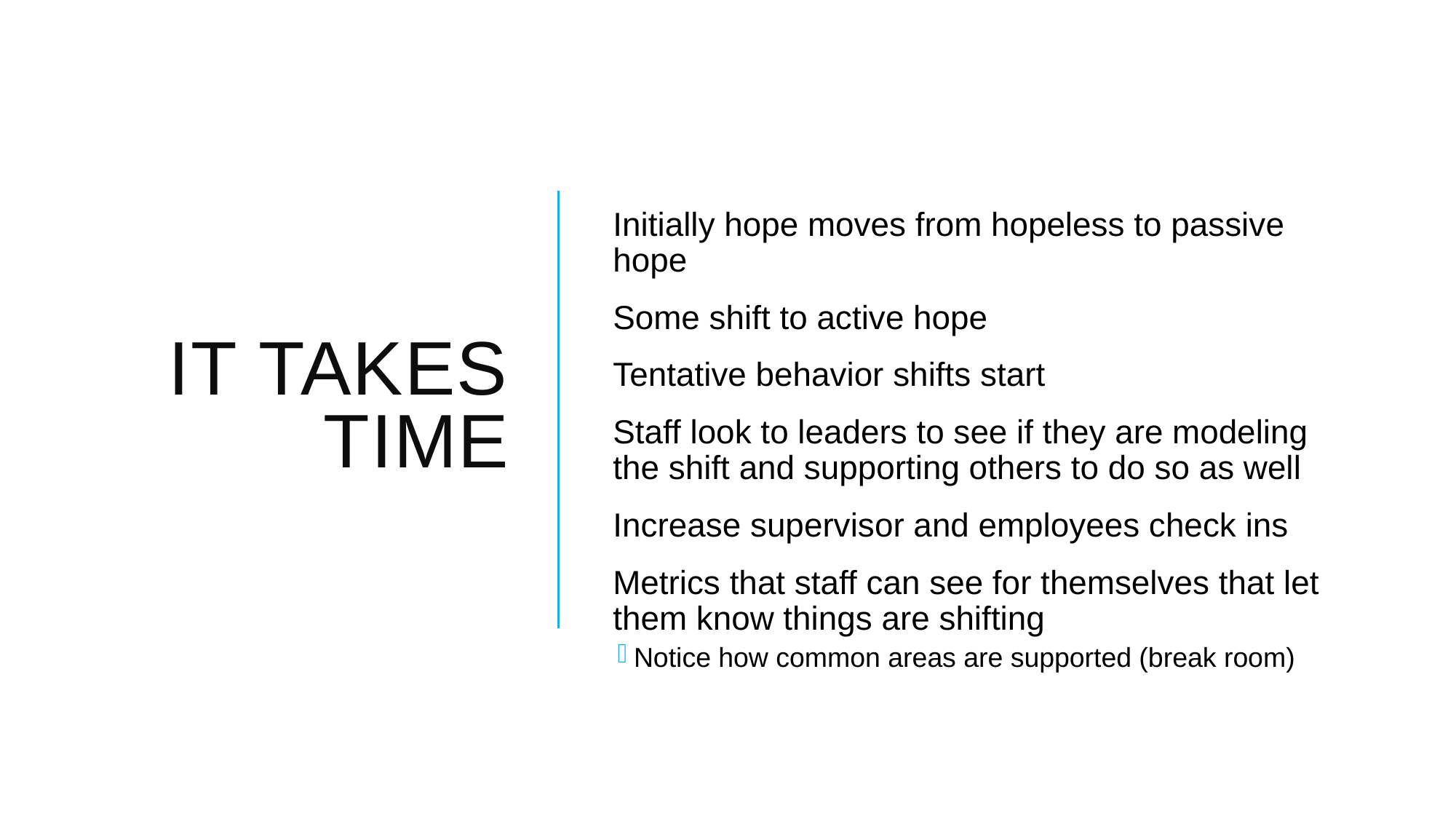

# It takes time

Initially hope moves from hopeless to passive hope
Some shift to active hope
Tentative behavior shifts start
Staff look to leaders to see if they are modeling the shift and supporting others to do so as well
Increase supervisor and employees check ins
Metrics that staff can see for themselves that let them know things are shifting
Notice how common areas are supported (break room)